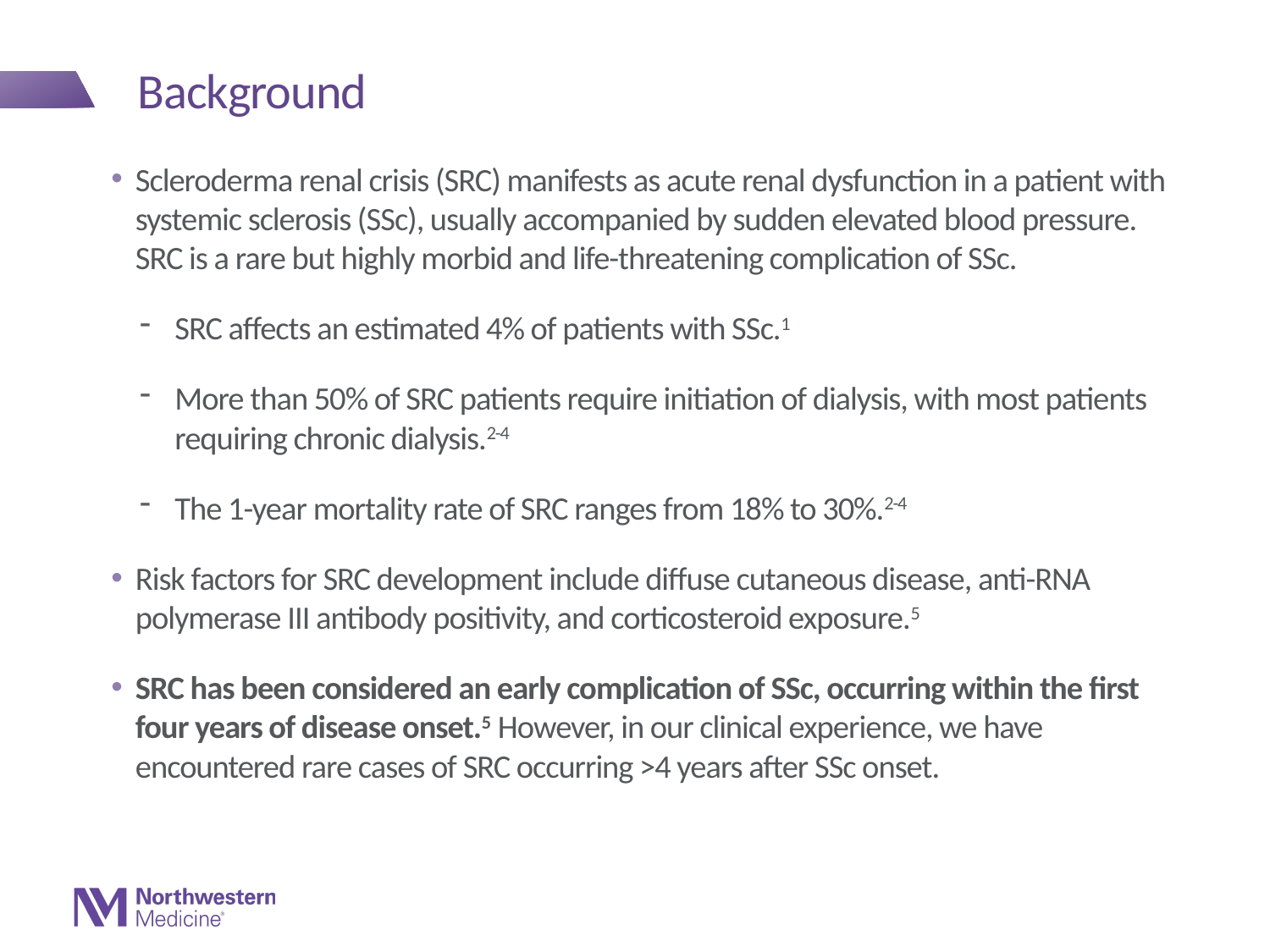

# Background
Scleroderma renal crisis (SRC) manifests as acute renal dysfunction in a patient with systemic sclerosis (SSc), usually accompanied by sudden elevated blood pressure. SRC is a rare but highly morbid and life-threatening complication of SSc.

SRC affects an estimated 4% of patients with SSc.1

More than 50% of SRC patients require initiation of dialysis, with most patients requiring chronic dialysis.2-4

The 1-year mortality rate of SRC ranges from 18% to 30%.2-4

Risk factors for SRC development include diffuse cutaneous disease, anti-RNA polymerase III antibody positivity, and corticosteroid exposure.5

SRC has been considered an early complication of SSc, occurring within the first four years of disease onset.5  However, in our clinical experience, we have encountered rare cases of SRC occurring >4 years after SSc onset.